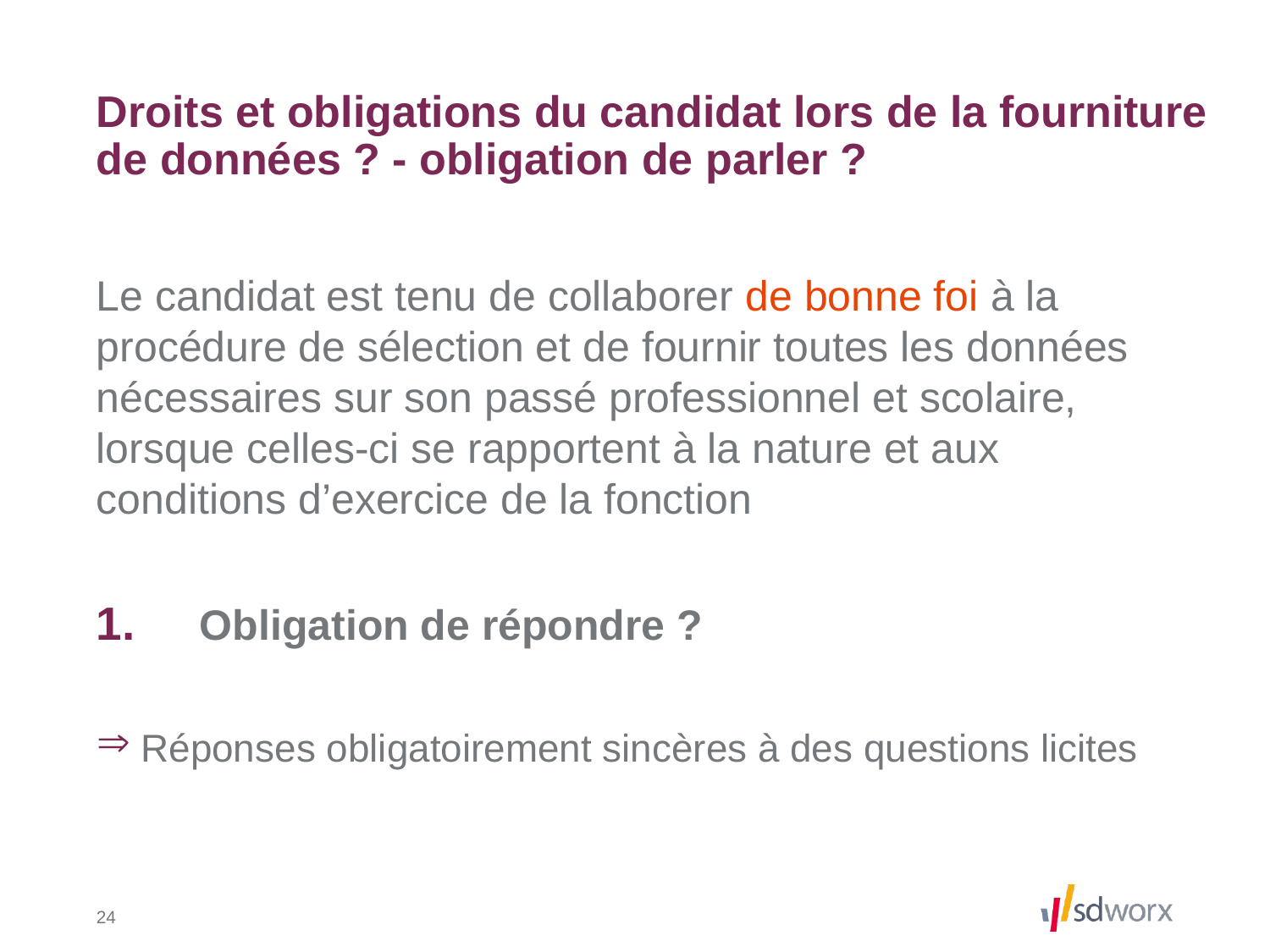

# Droits et obligations du candidat lors de la fourniture de données ? - obligation de parler ?

Le candidat est tenu de collaborer de bonne foi à la procédure de sélection et de fournir toutes les données nécessaires sur son passé professionnel et scolaire, lorsque celles-ci se rapportent à la nature et aux conditions d’exercice de la fonction

Obligation de répondre ?

 Réponses obligatoirement sincères à des questions licites

24